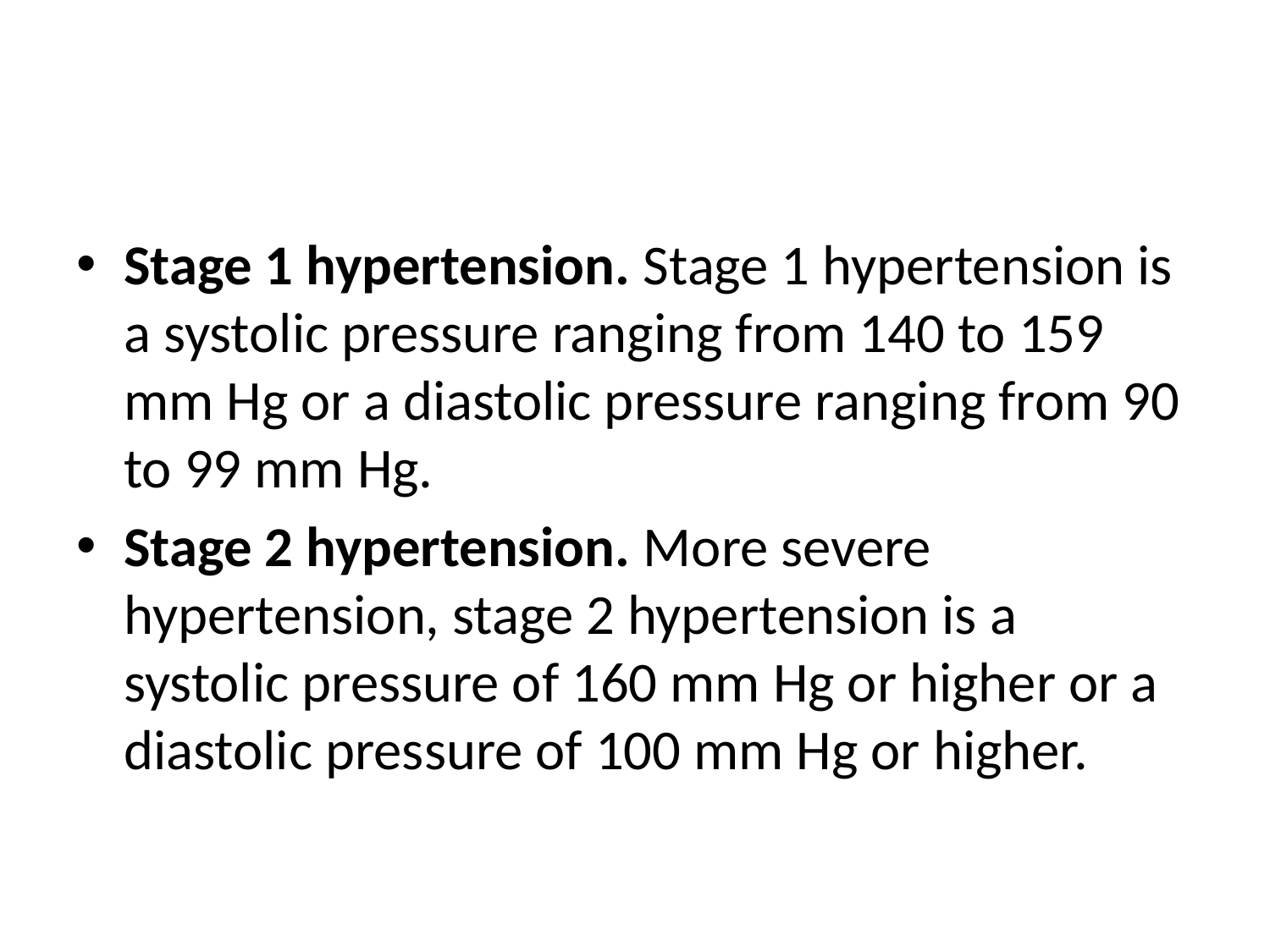

#
Stage 1 hypertension. Stage 1 hypertension is a systolic pressure ranging from 140 to 159 mm Hg or a diastolic pressure ranging from 90 to 99 mm Hg.
Stage 2 hypertension. More severe hypertension, stage 2 hypertension is a systolic pressure of 160 mm Hg or higher or a diastolic pressure of 100 mm Hg or higher.